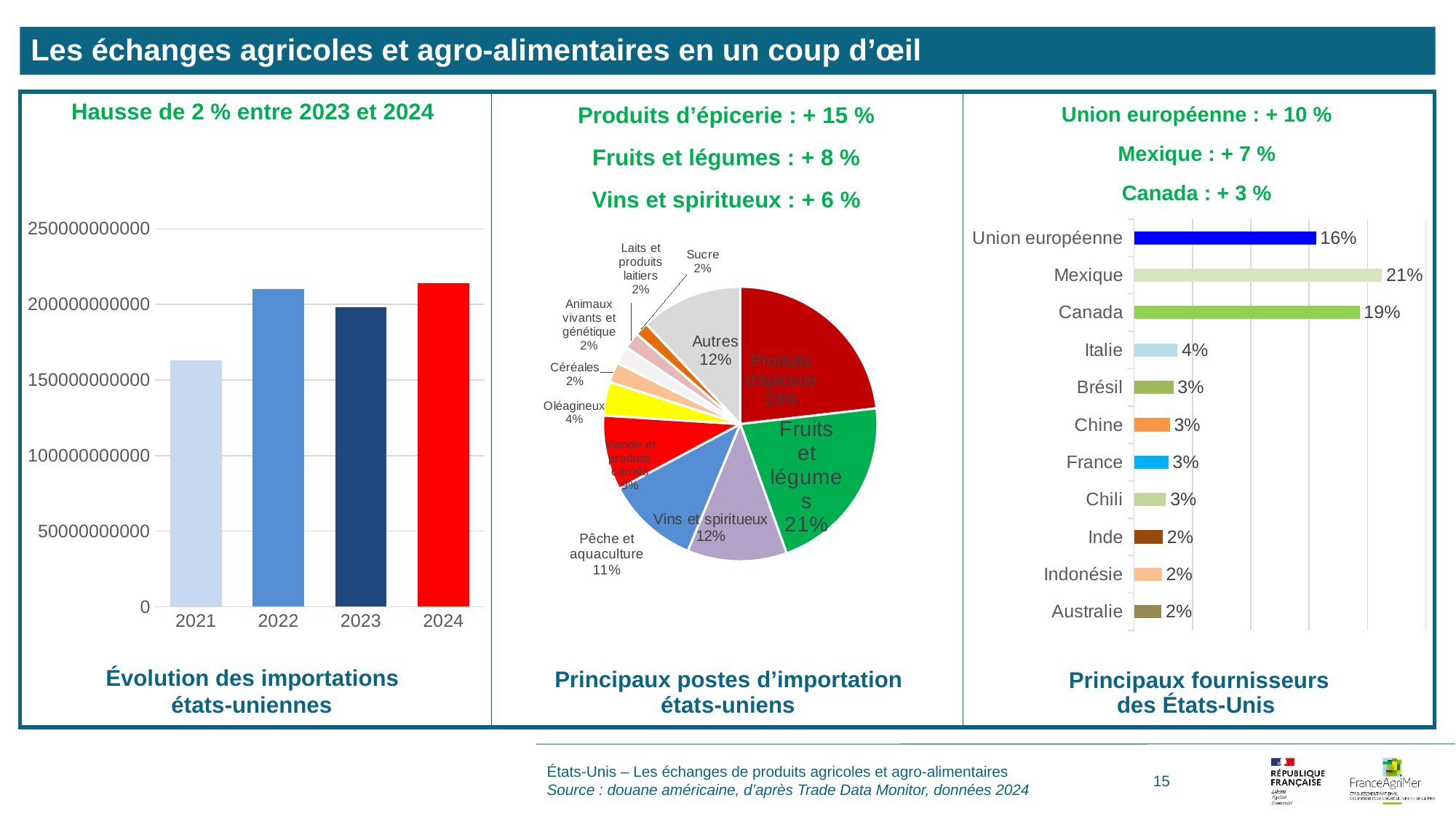

Les échanges agricoles et agro-alimentaires en un coup d’œil
Produits d’épicerie : + 15 %
Fruits et légumes : + 8 %
Vins et spiritueux : + 6 %

Union européenne : + 10 %
Mexique : + 7 %
Canada : + 3 %

Hausse de 2 % entre 2023 et 2024

### Chart

| Category |  |
|---|---|
| Produits d'épicerie | 0.231710436811375 |
| Fruits et légumes | 0.2133492261129414 |
| Vins et spiritueux | 0.11739153829923832 |
| Pêche et aquaculture | 0.10936006753735734 |
| Viande et produits carnés | 0.08813363634725925 |
| Oléagineux | 0.03984435942268967 |
| Céréales | 0.02357246416095357 |
| Animaux vivants et génétique | 0.020992496136943102 |
| Laits et produits laitiers | 0.019560689754403966 |
| Sucre | 0.015984899509273308 |
| Autres | 0.12010018590756508 |

### Chart

| Category |  |
|---|---|
| Union européenne | 0.1558205233482148 |
| Mexique | 0.2123687433793157 |
| Canada | 0.19324803241108426 |
| Italie | 0.037147169814197 |
| Brésil | 0.03361717542109913 |
| Chine | 0.030545693705862118 |
| France | 0.029400420632992908 |
| Chili | 0.027339782362080352 |
| Inde | 0.024611581405425537 |
| Indonésie | 0.023849716336554277 |
| Australie | 0.023500193375020205 |

### Chart

| Category |  |
|---|---|
| 2021 | 162835739587.0 |
| 2022 | 209962906715.0 |
| 2023 | 198065736151.0 |
| 2024 | 214262178002.0 |
états-uniennes
états-uniens
des États-Unis
États-Unis – Les échanges de produits agricoles et agro-alimentaires
Source : douane américaine, d’après Trade Data Monitor, données 2024
15